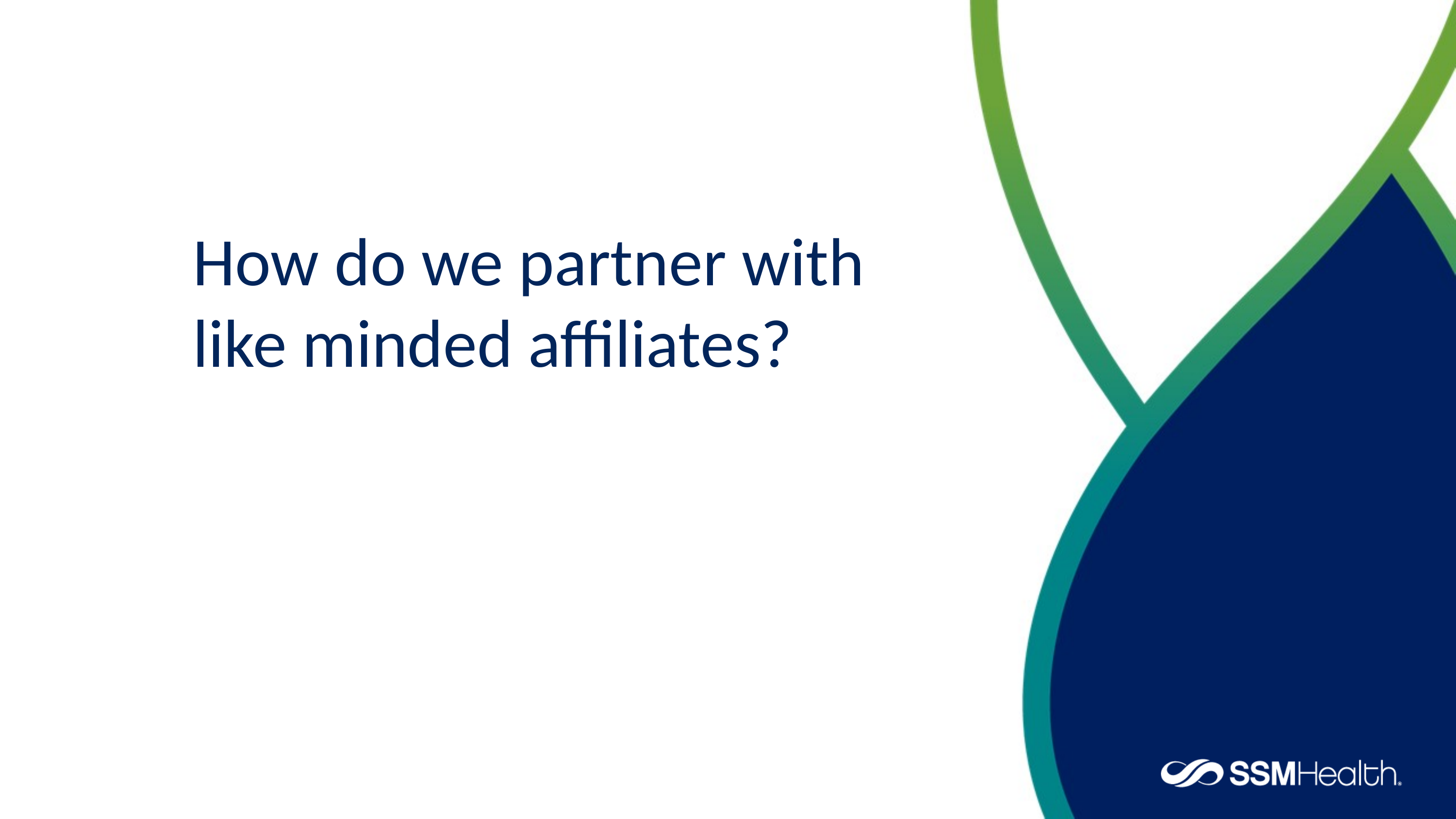

How do we partner with like minded affiliates?